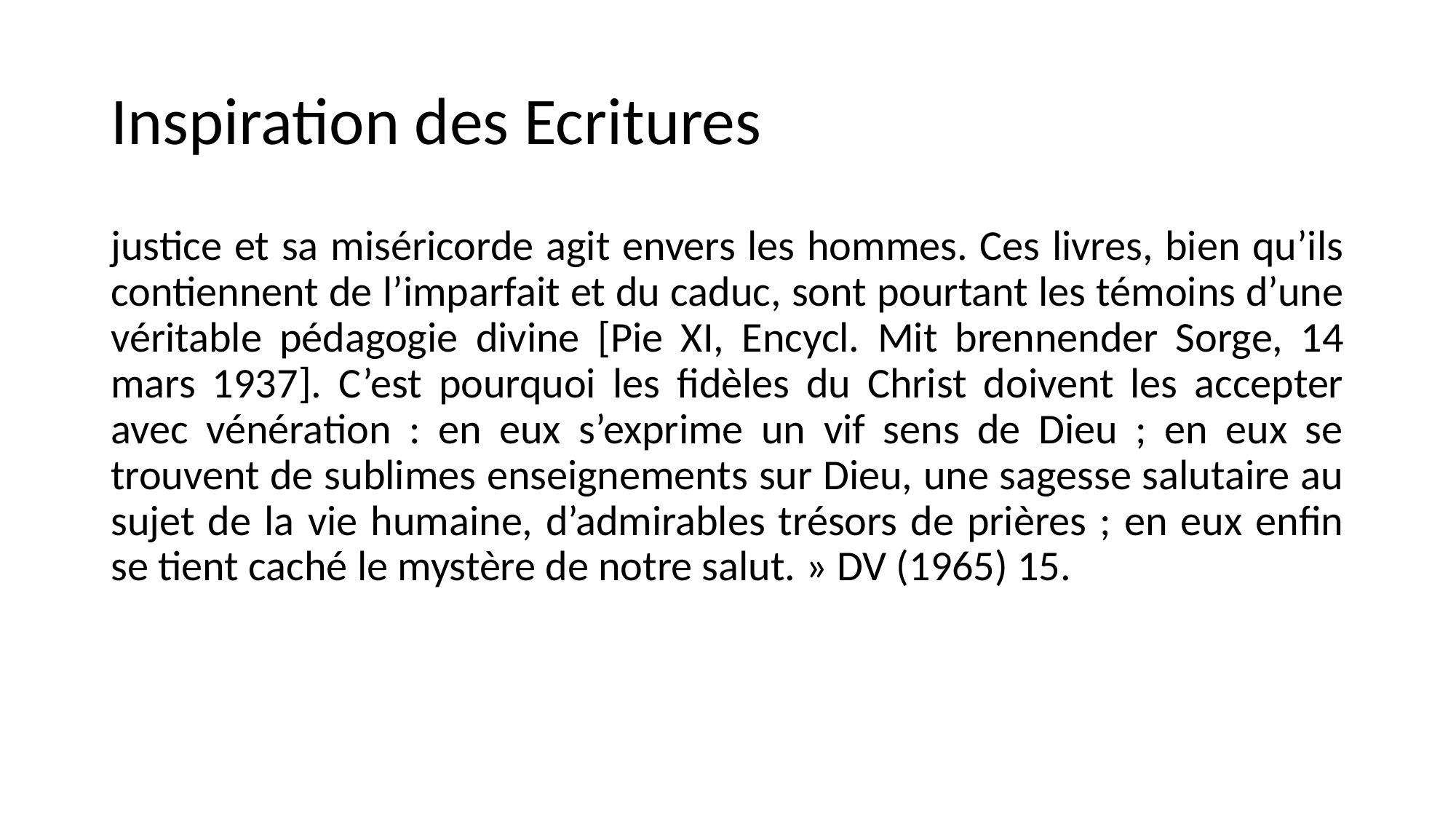

# Inspiration des Ecritures
justice et sa miséricorde agit envers les hommes. Ces livres, bien qu’ils contiennent de l’imparfait et du caduc, sont pourtant les témoins d’une véritable pédagogie divine [Pie XI, Encycl. Mit brennender Sorge, 14 mars 1937]. C’est pourquoi les fidèles du Christ doivent les accepter avec vénération : en eux s’exprime un vif sens de Dieu ; en eux se trouvent de sublimes enseignements sur Dieu, une sagesse salutaire au sujet de la vie humaine, d’admirables trésors de prières ; en eux enfin se tient caché le mystère de notre salut. » DV (1965) 15.